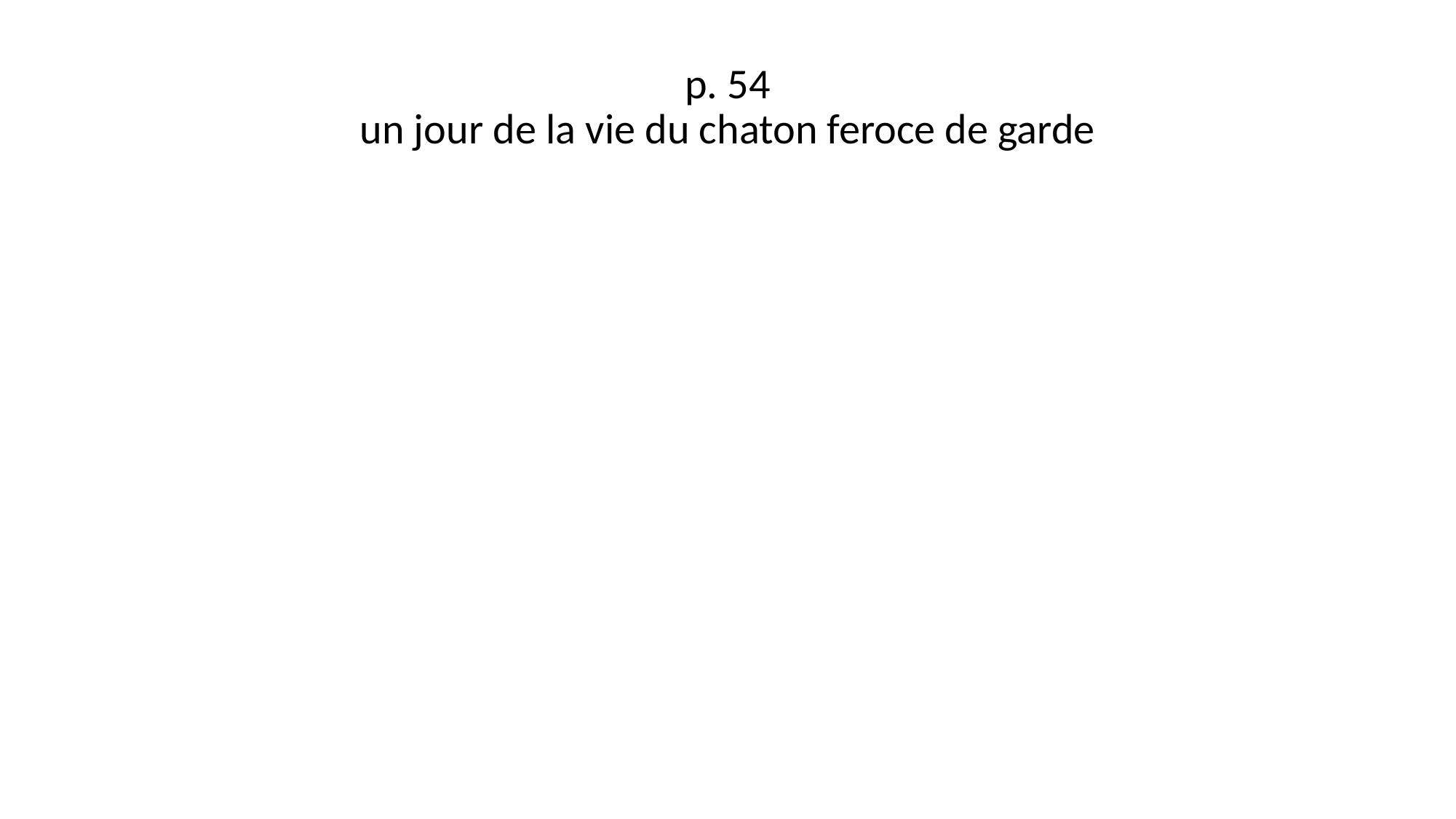

# p. 54 un jour de la vie du chaton feroce de garde